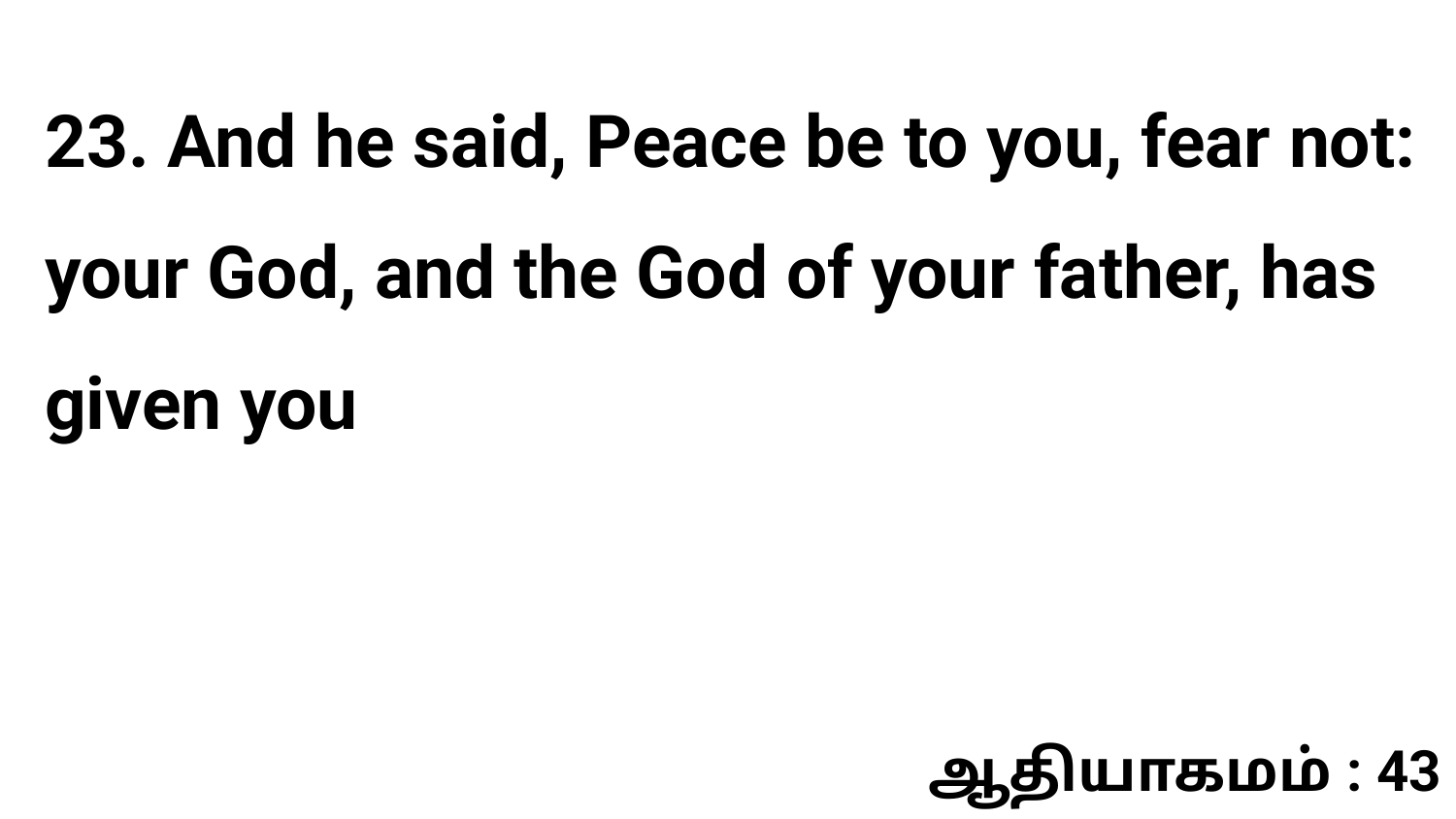

23. And he said, Peace be to you, fear not: your God, and the God of your father, has given you
ஆதியாகமம் : 43